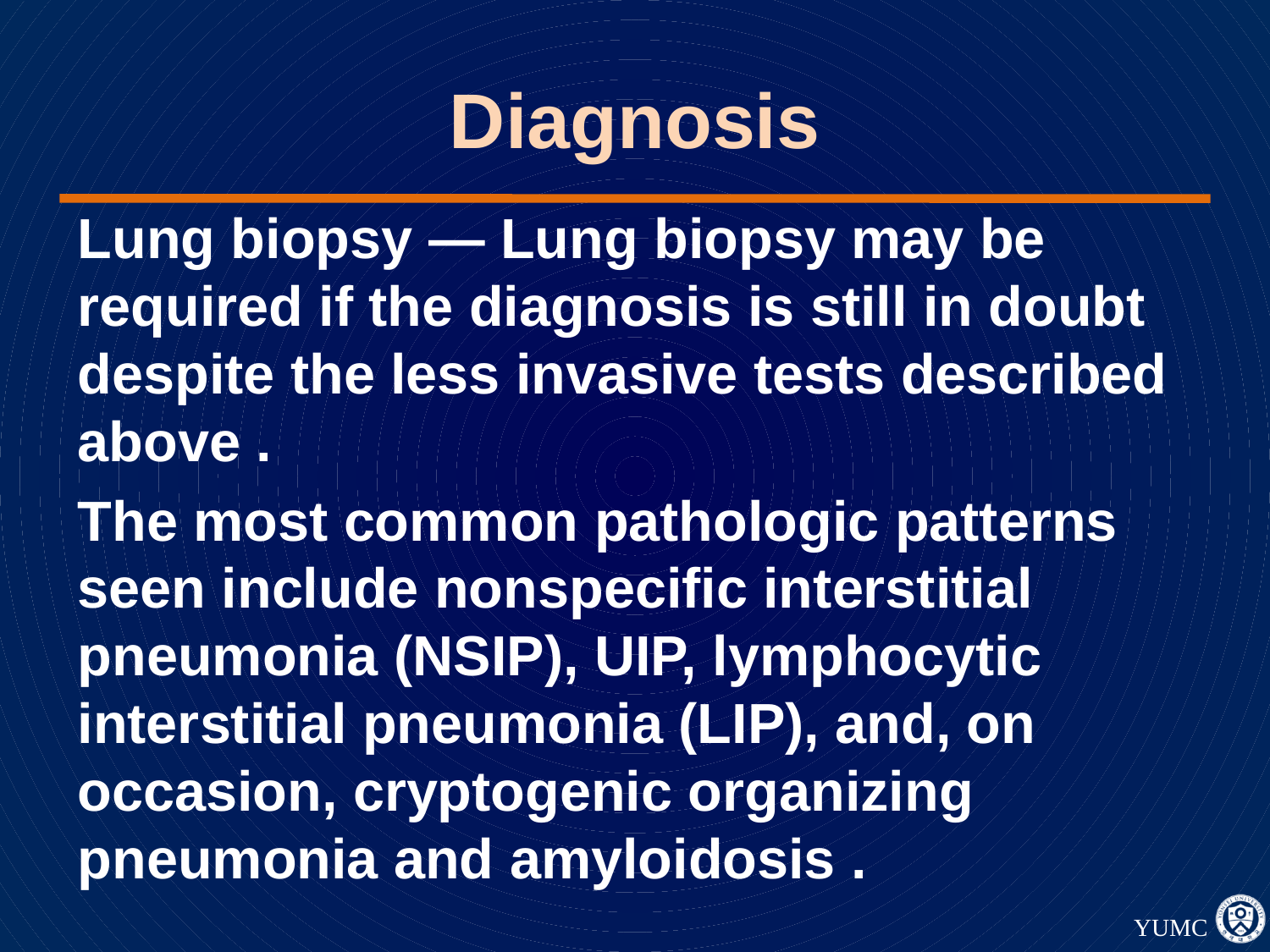

# Diagnosis
Lung biopsy — Lung biopsy may be required if the diagnosis is still in doubt despite the less invasive tests described above .
The most common pathologic patterns seen include nonspecific interstitial pneumonia (NSIP), UIP, lymphocytic interstitial pneumonia (LIP), and, on occasion, cryptogenic organizing pneumonia and amyloidosis .